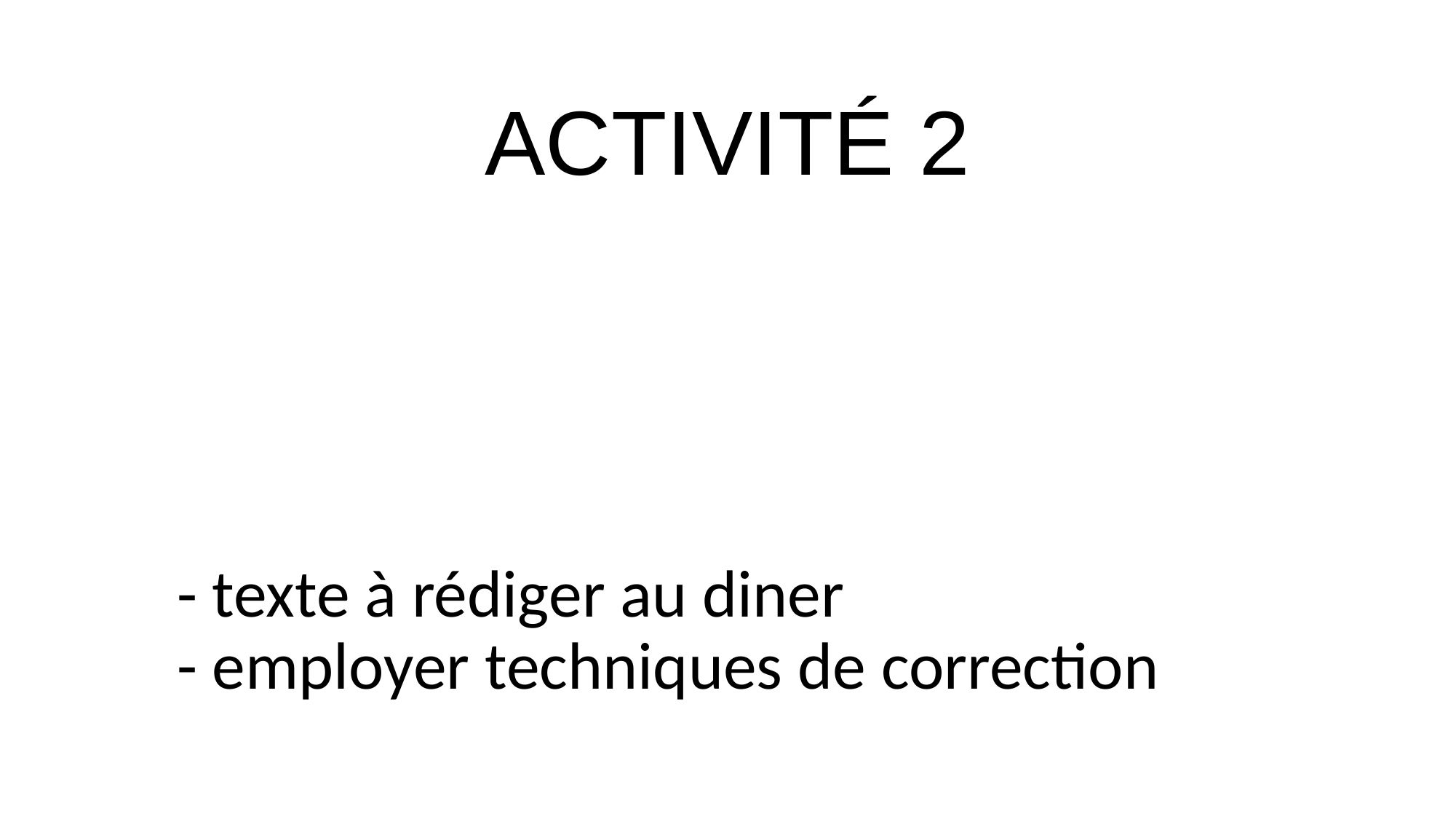

ACTIVITÉ 2
# - texte à rédiger au diner - employer techniques de correction